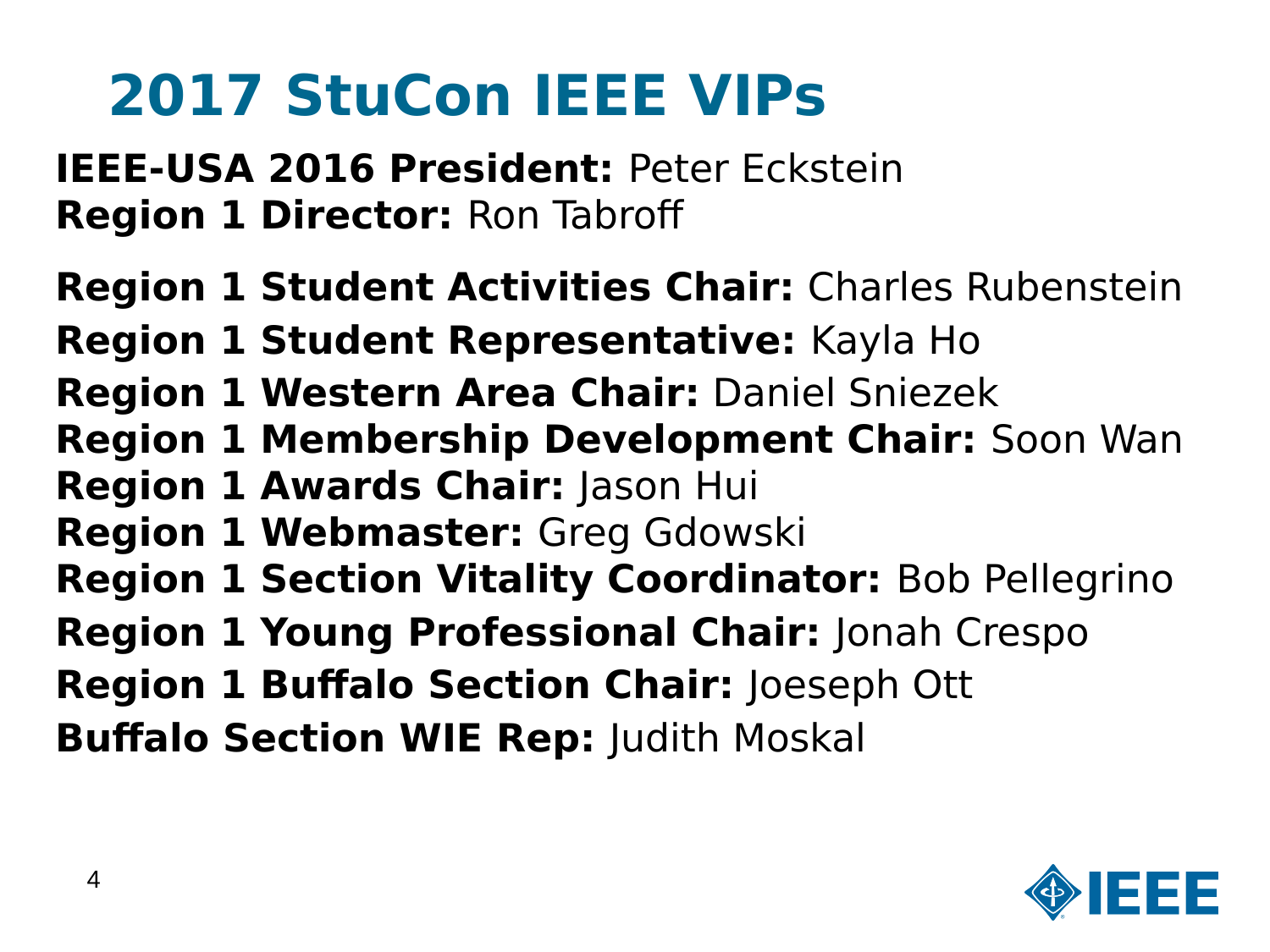

# 2017 StuCon IEEE VIPs
IEEE-USA 2016 President: Peter Eckstein
Region 1 Director: Ron Tabroff

Region 1 Student Activities Chair: Charles Rubenstein
Region 1 Student Representative: Kayla Ho
Region 1 Western Area Chair: Daniel Sniezek
Region 1 Membership Development Chair: Soon Wan
Region 1 Awards Chair: Jason Hui
Region 1 Webmaster: Greg Gdowski
Region 1 Section Vitality Coordinator: Bob Pellegrino
Region 1 Young Professional Chair: Jonah Crespo
Region 1 Buffalo Section Chair: Joeseph Ott
Buffalo Section WIE Rep: Judith Moskal

4